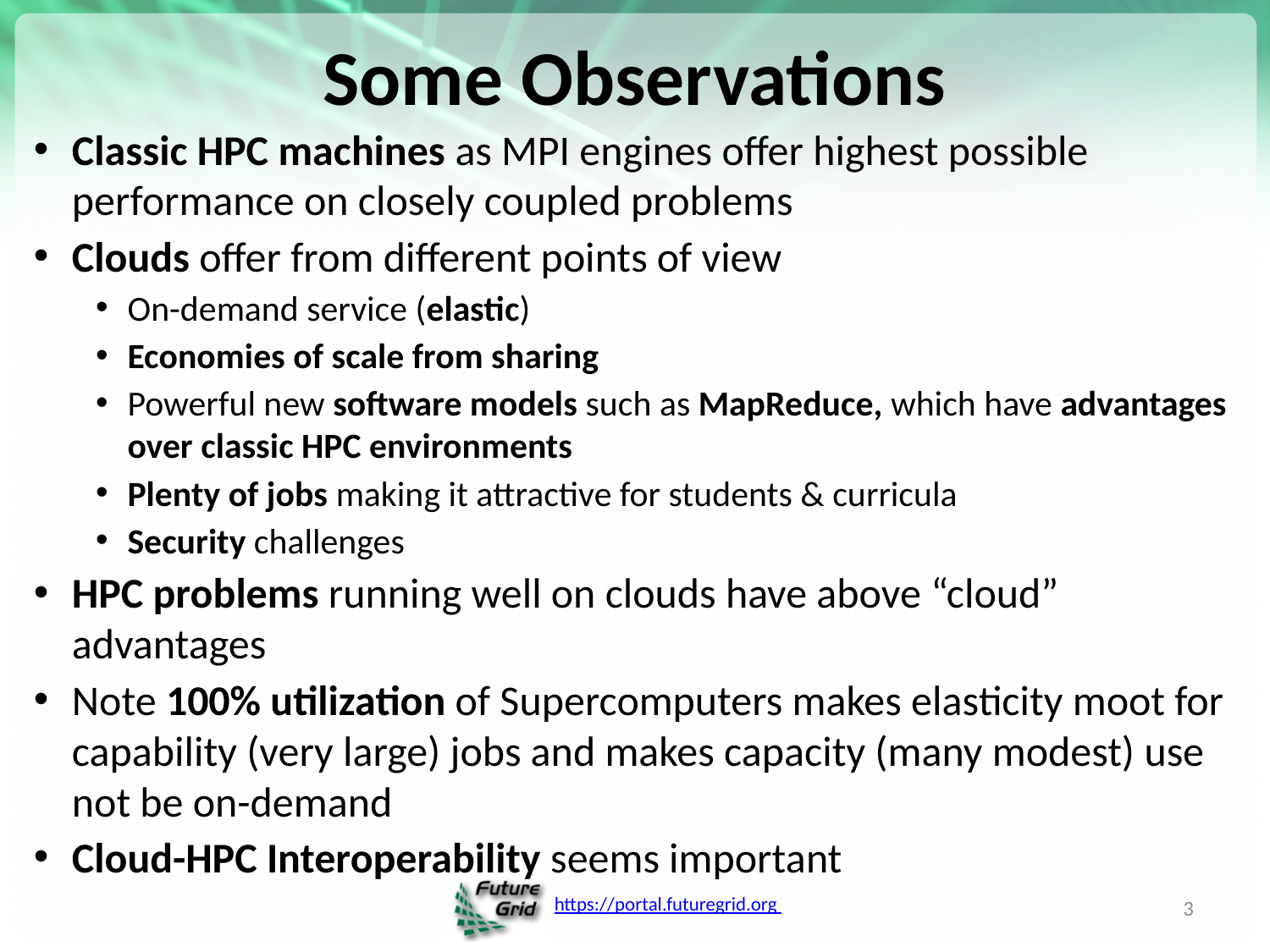

# Some Observations
Classic HPC machines as MPI engines offer highest possible performance on closely coupled problems
Clouds offer from different points of view
On-demand service (elastic)
Economies of scale from sharing
Powerful new software models such as MapReduce, which have advantages over classic HPC environments
Plenty of jobs making it attractive for students & curricula
Security challenges
HPC problems running well on clouds have above “cloud”  advantages
Note 100% utilization of Supercomputers makes elasticity moot for capability (very large) jobs and makes capacity (many modest) use not be on-demand
Cloud-HPC Interoperability seems important

3